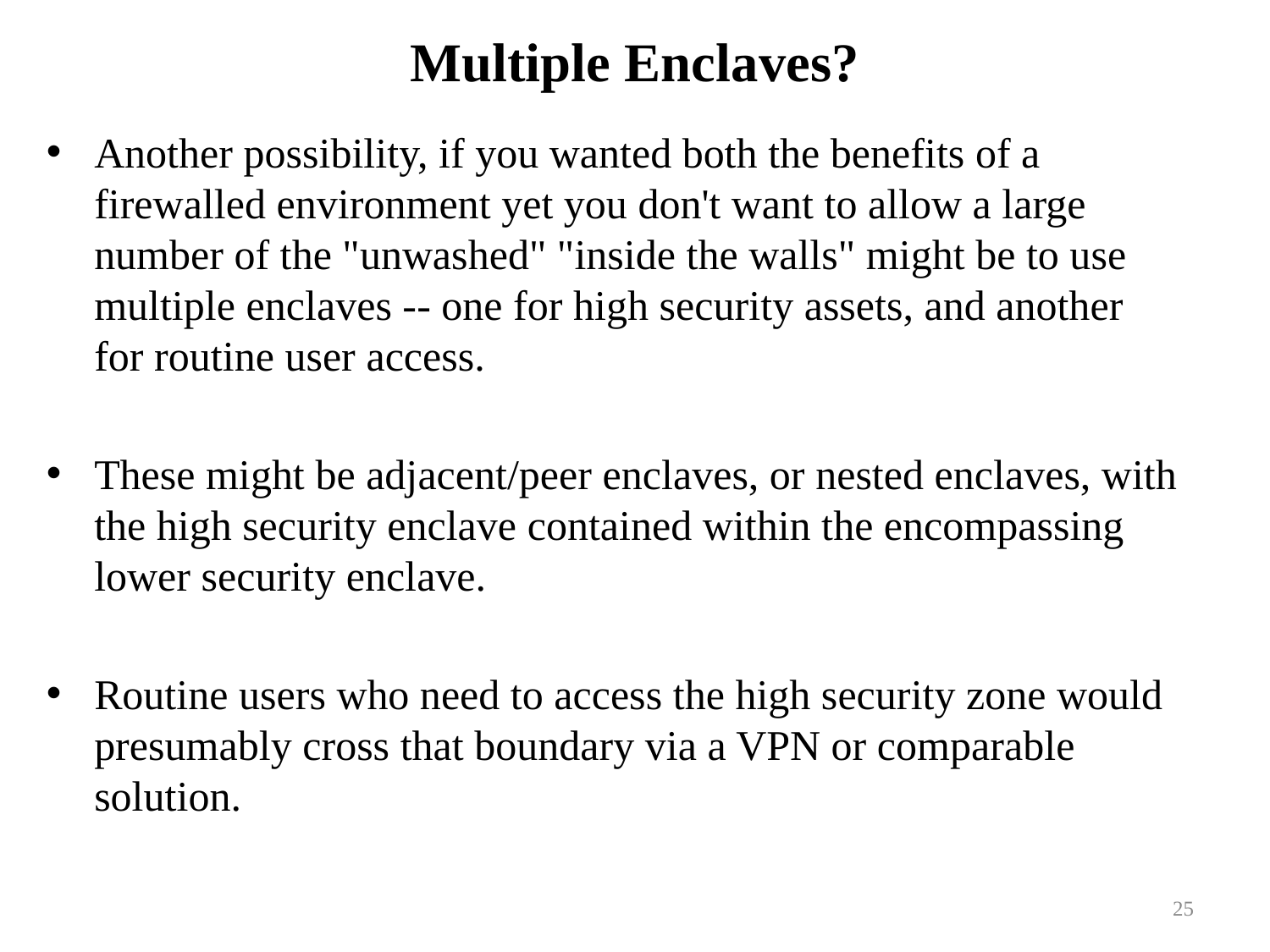

# Multiple Enclaves?
Another possibility, if you wanted both the benefits of a firewalled environment yet you don't want to allow a large number of the "unwashed" "inside the walls" might be to use multiple enclaves -- one for high security assets, and another
for routine user access.

These might be adjacent/peer enclaves, or nested enclaves, with the high security enclave contained within the encompassing lower security enclave.

Routine users who need to access the high security zone would presumably cross that boundary via a VPN or comparable solution.
25